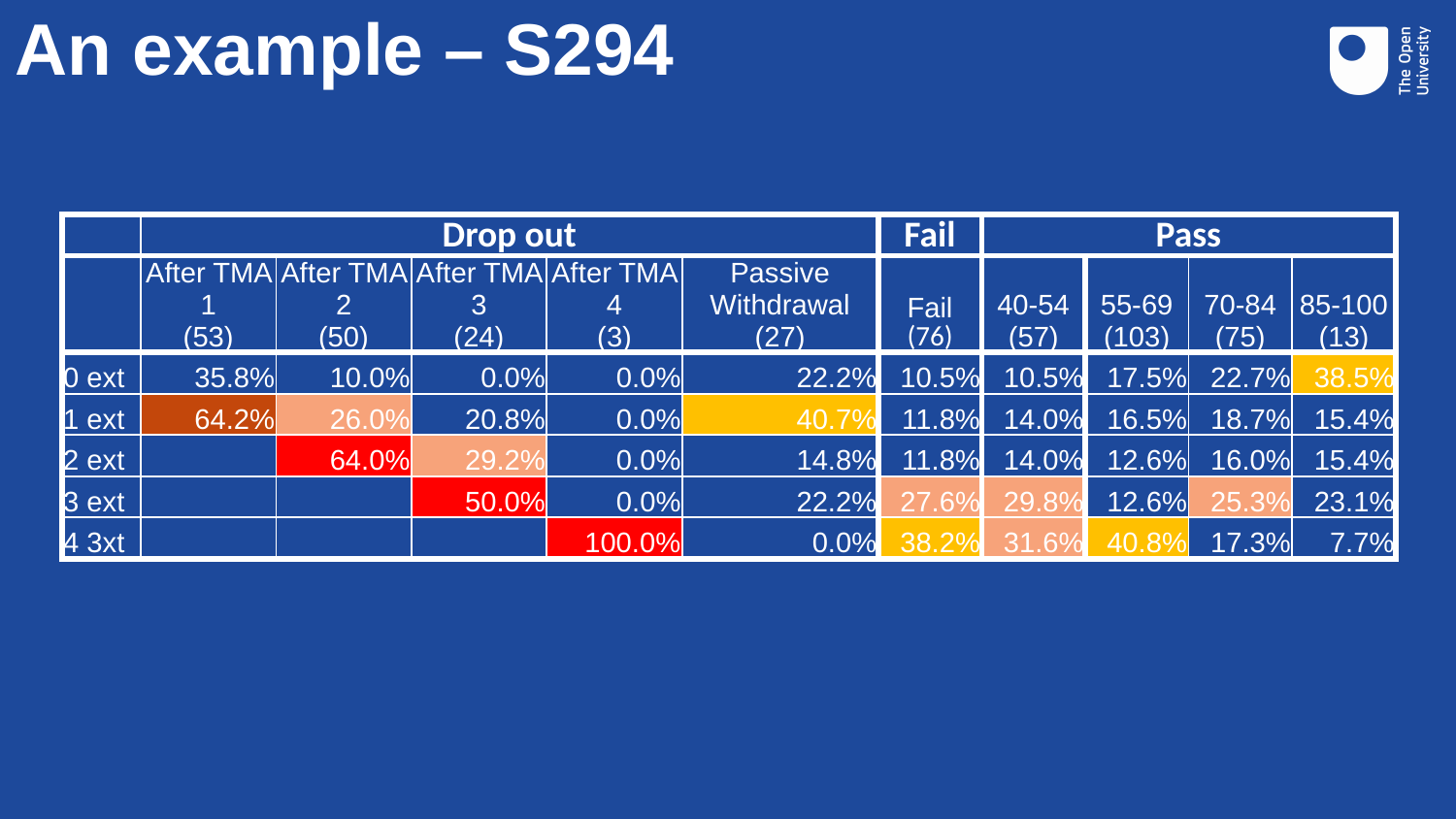

# An example – S294

|  | Drop out |  |  |  |  | Fail | Pass |  |  |  |
| --- | --- | --- | --- | --- | --- | --- | --- | --- | --- | --- |
|  | After TMA 1 (53) | After TMA 2 (50) | After TMA 3 (24) | After TMA 4 (3) | Passive Withdrawal (27) | Fail (76) | 40-54 (57) | 55-69 (103) | 70-84 (75) | 85-100 (13) |
| 0 ext | 35.8% | 10.0% | 0.0% | 0.0% | 22.2% | 10.5% | 10.5% | 17.5% | 22.7% | 38.5% |
| 1 ext | 64.2% | 26.0% | 20.8% | 0.0% | 40.7% | 11.8% | 14.0% | 16.5% | 18.7% | 15.4% |
| 2 ext |  | 64.0% | 29.2% | 0.0% | 14.8% | 11.8% | 14.0% | 12.6% | 16.0% | 15.4% |
| 3 ext |  |  | 50.0% | 0.0% | 22.2% | 27.6% | 29.8% | 12.6% | 25.3% | 23.1% |
| 4 3xt |  |  |  | 100.0% | 0.0% | 38.2% | 31.6% | 40.8% | 17.3% | 7.7% |